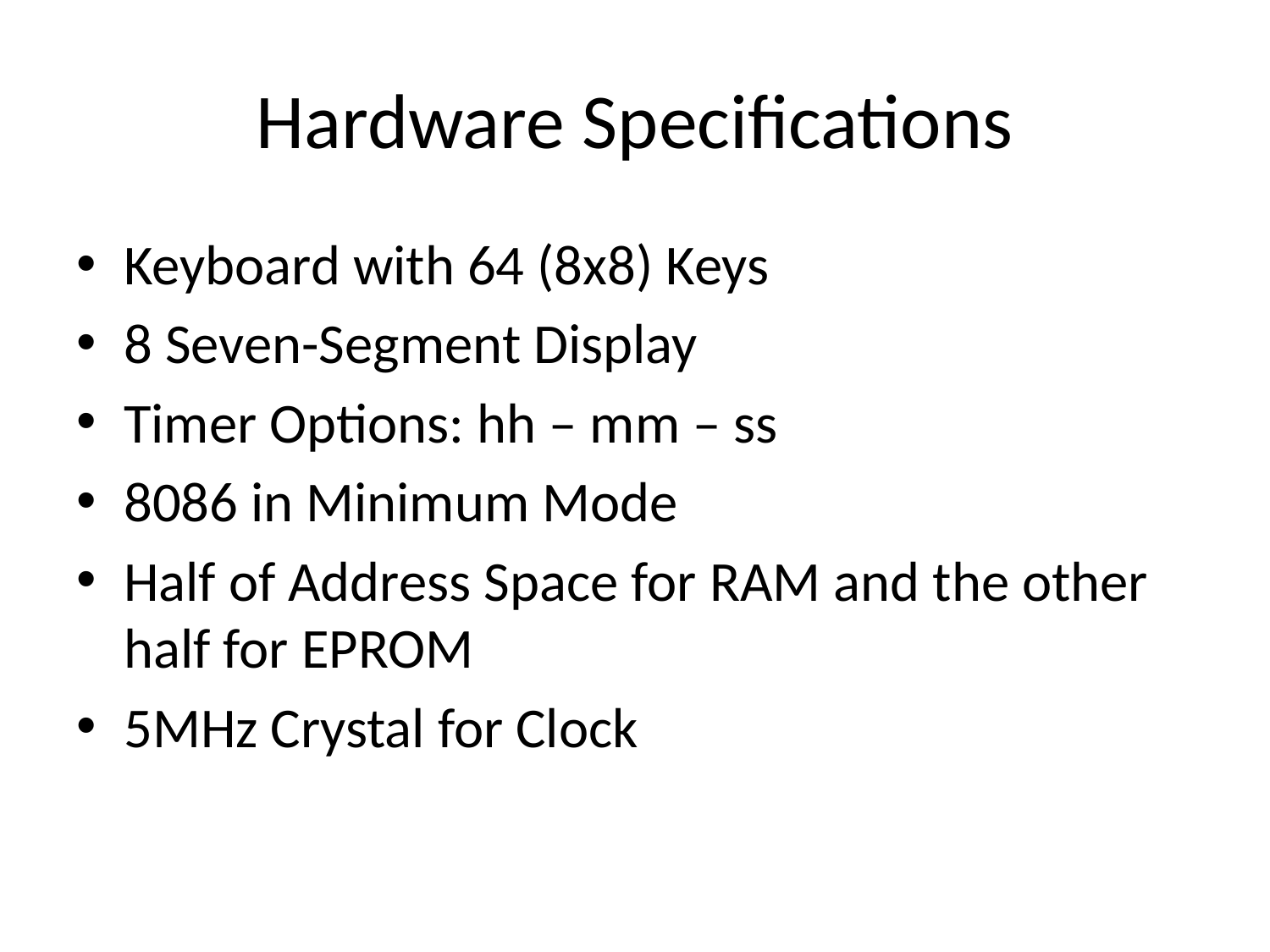

# Hardware Specifications
Keyboard with 64 (8x8) Keys
8 Seven-Segment Display
Timer Options: hh – mm – ss
8086 in Minimum Mode
Half of Address Space for RAM and the other half for EPROM
5MHz Crystal for Clock